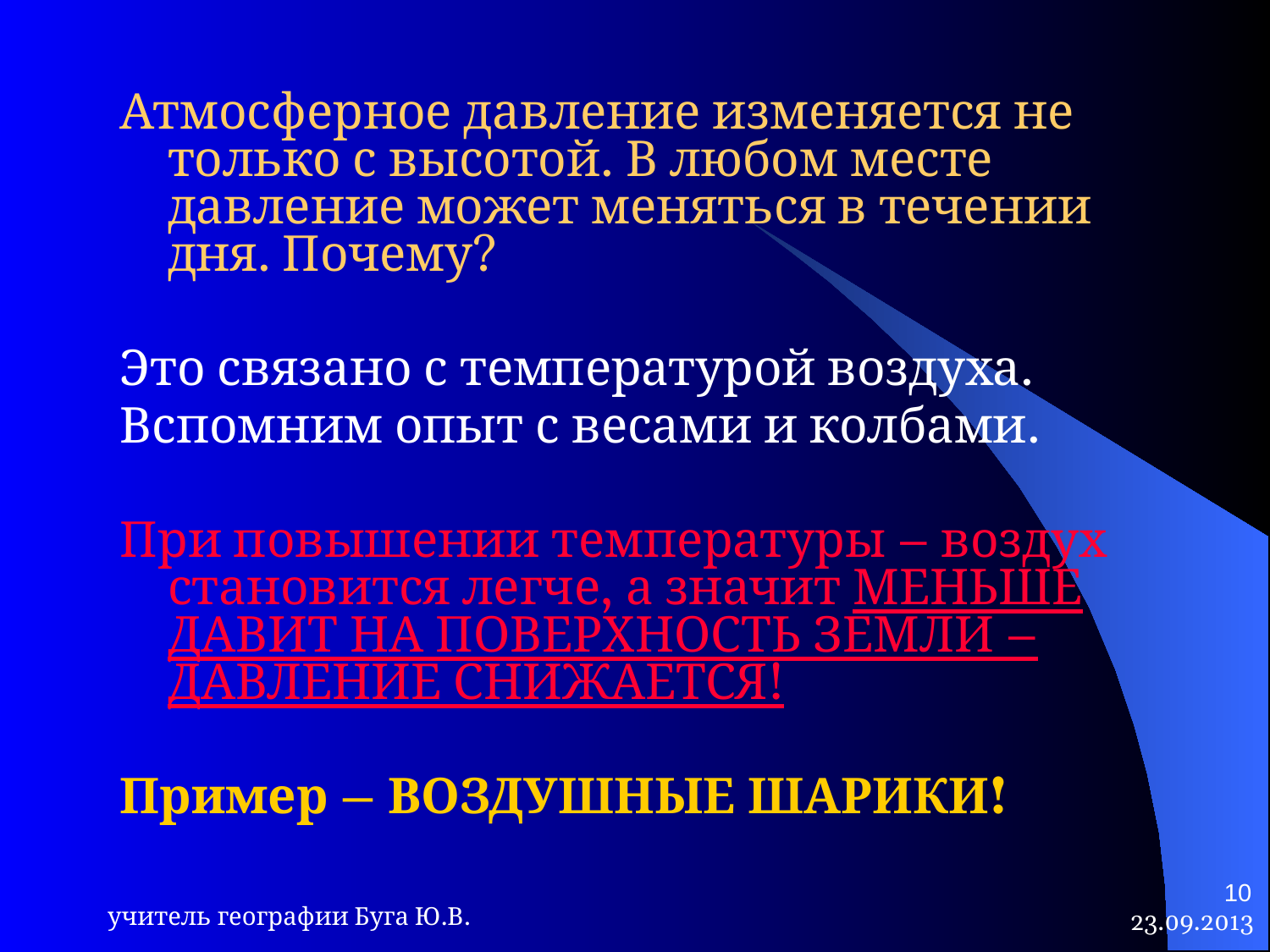

Атмосферное давление изменяется не только с высотой. В любом месте давление может меняться в течении дня. Почему?

Это связано с температурой воздуха.
Вспомним опыт с весами и колбами.

При повышении температуры – воздух становится легче, а значит МЕНЬШЕ ДАВИТ НА ПОВЕРХНОСТЬ ЗЕМЛИ – ДАВЛЕНИЕ СНИЖАЕТСЯ!

Пример – ВОЗДУШНЫЕ ШАРИКИ!
10
учитель географии Буга Ю.В.
23.09.2013